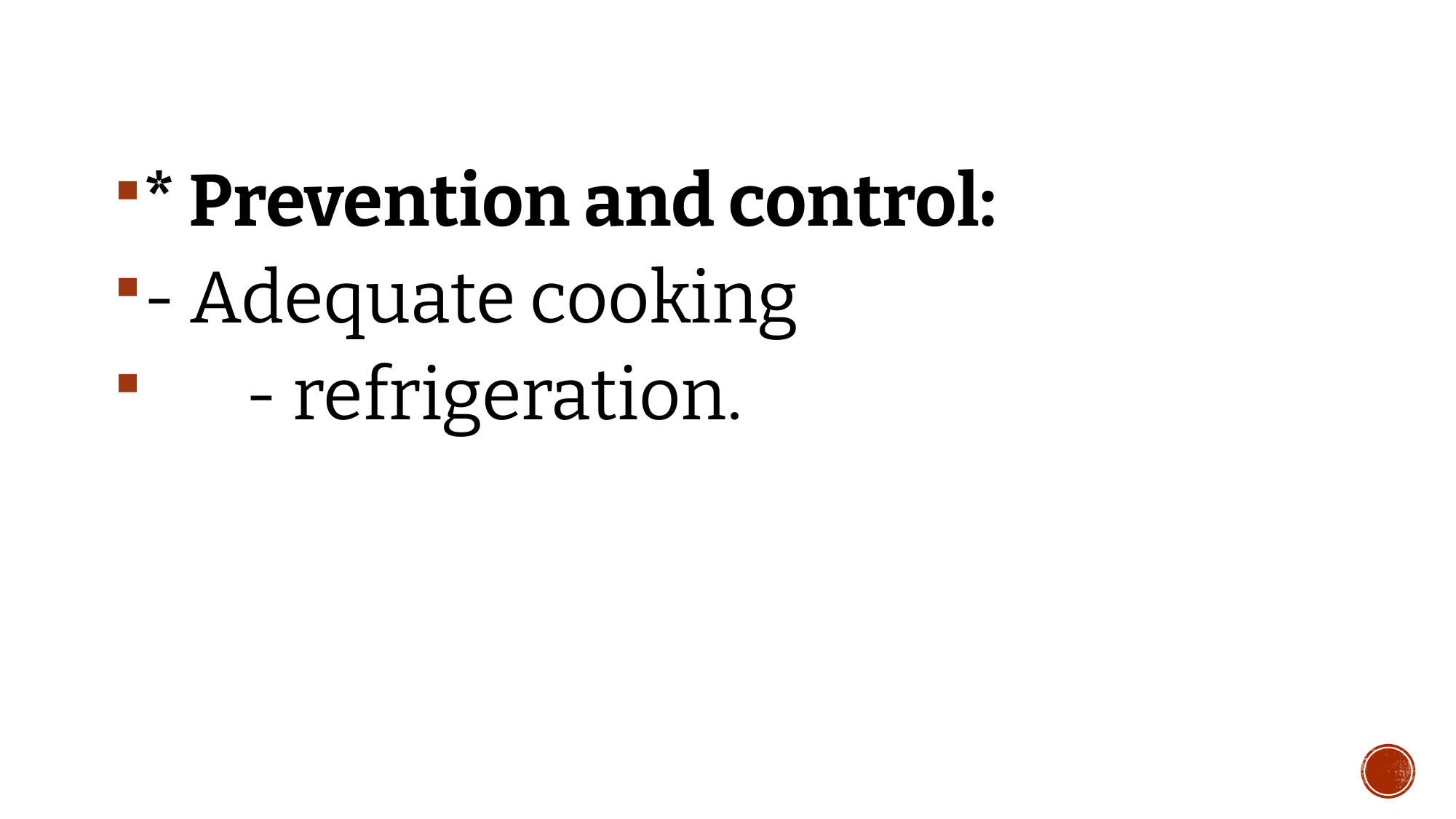

* Prevention and control:
- Adequate cooking
	- refrigeration.